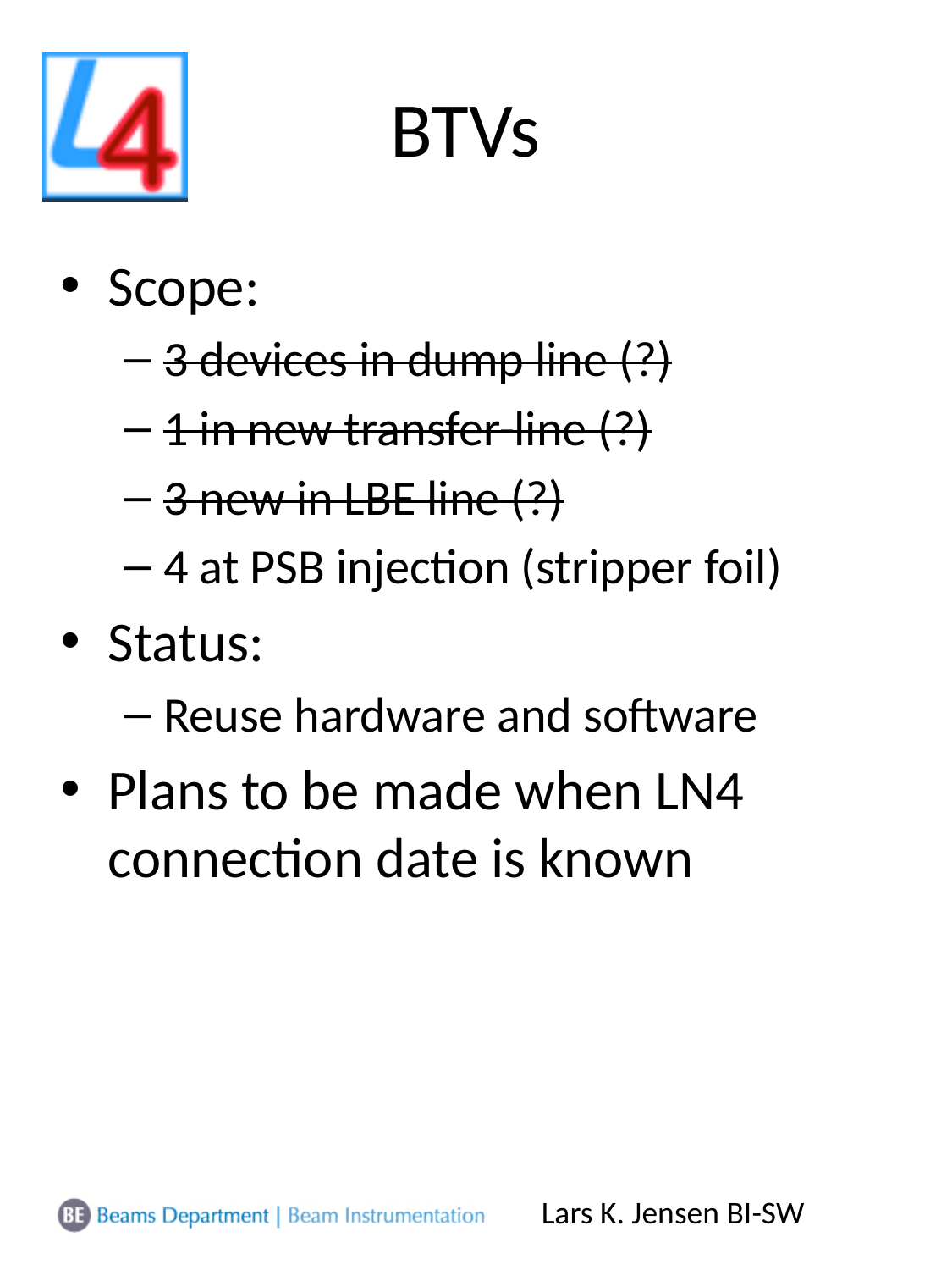

# BTVs
Scope:
3 devices in dump line (?)
1 in new transfer-line (?)
3 new in LBE line (?)
4 at PSB injection (stripper foil)
Status:
Reuse hardware and software
Plans to be made when LN4 connection date is known
Lars K. Jensen BI-SW